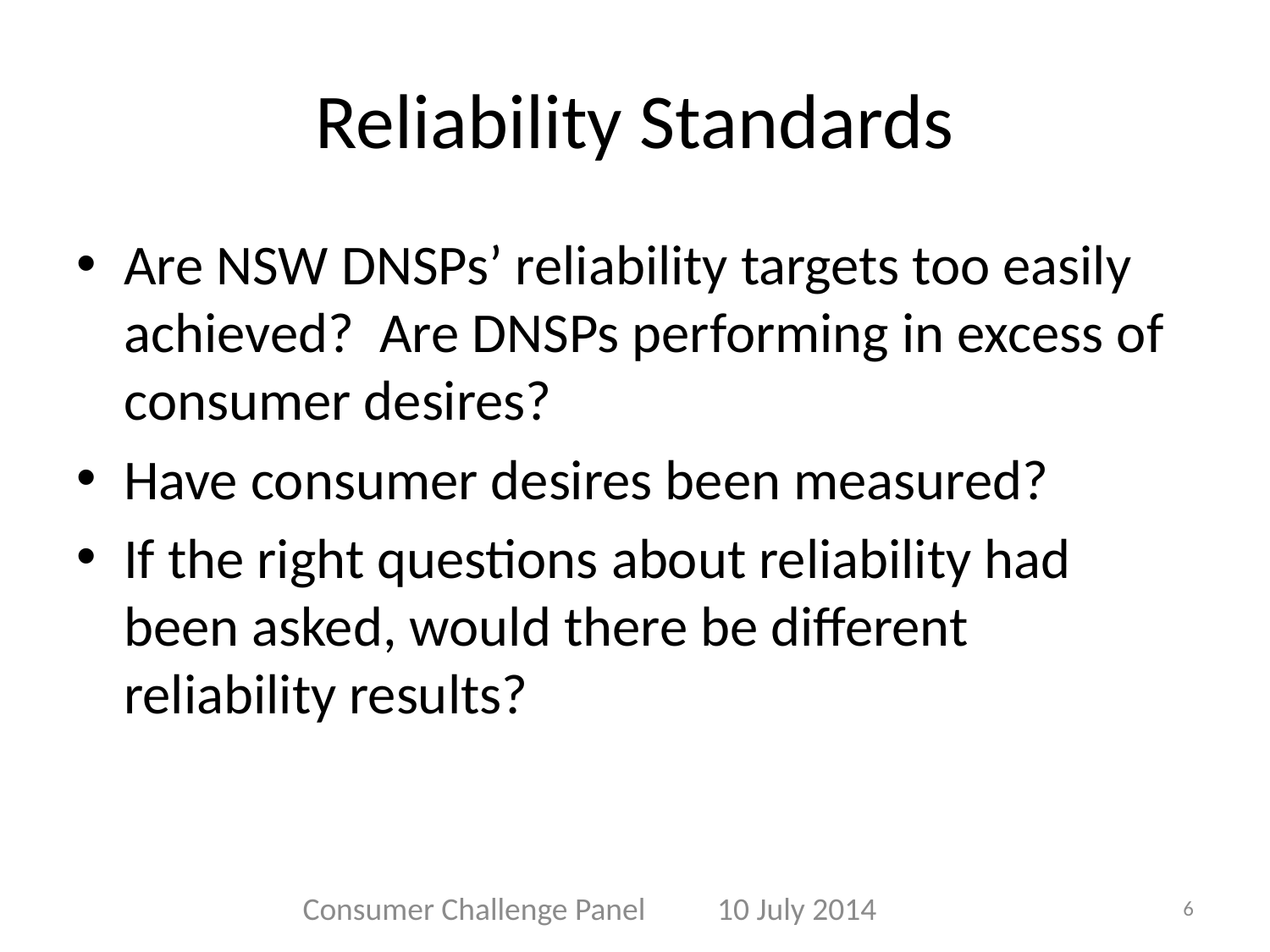

# Reliability Standards
Are NSW DNSPs’ reliability targets too easily achieved?  Are DNSPs performing in excess of consumer desires?
Have consumer desires been measured?
If the right questions about reliability had been asked, would there be different reliability results?

Consumer Challenge Panel          10 July 2014
6